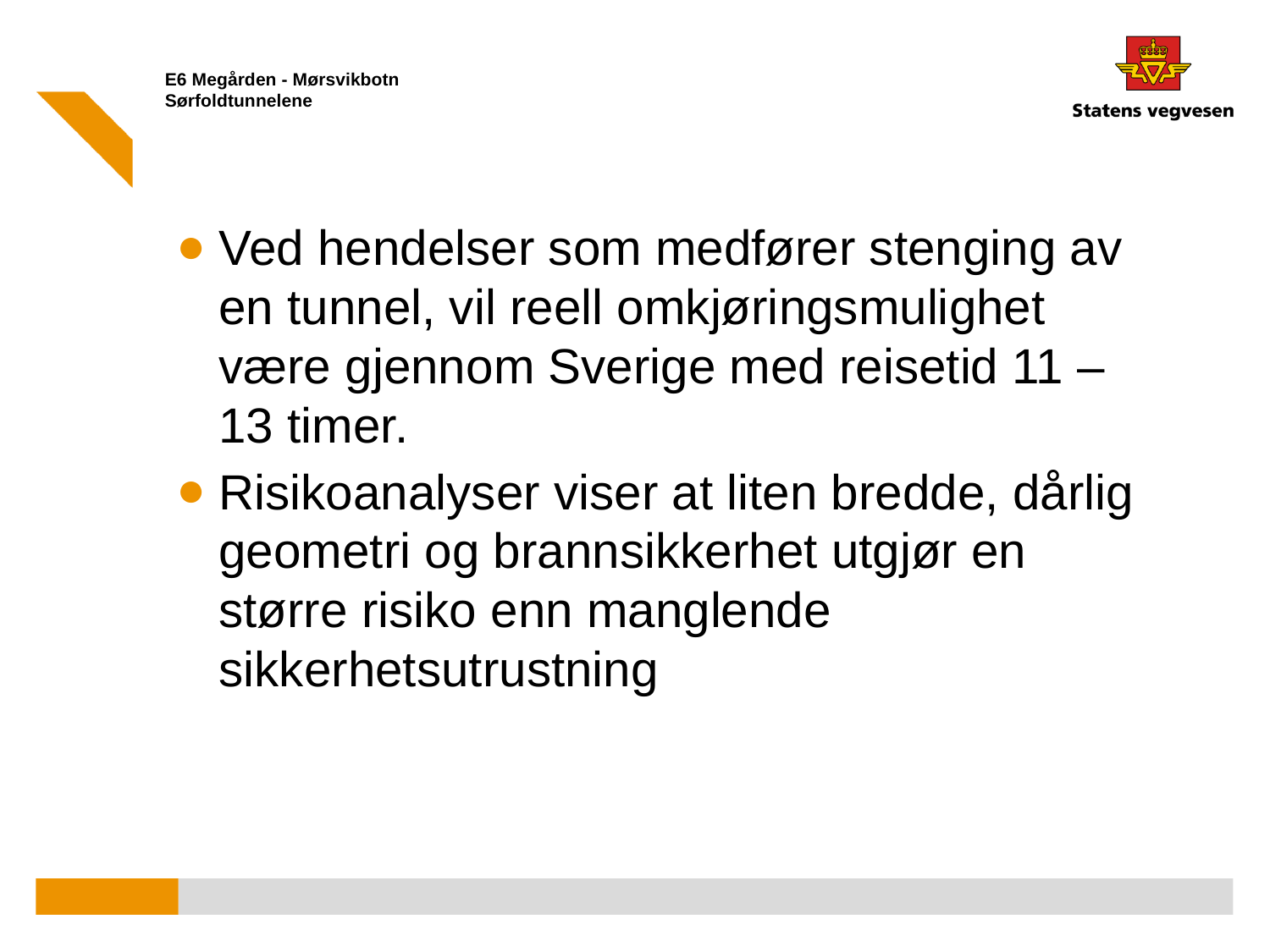

# E6 Megården - Mørsvikbotn Sørfoldtunnelene
Ved hendelser som medfører stenging av en tunnel, vil reell omkjøringsmulighet være gjennom Sverige med reisetid 11 – 13 timer.
Risikoanalyser viser at liten bredde, dårlig geometri og brannsikkerhet utgjør en større risiko enn manglende sikkerhetsutrustning